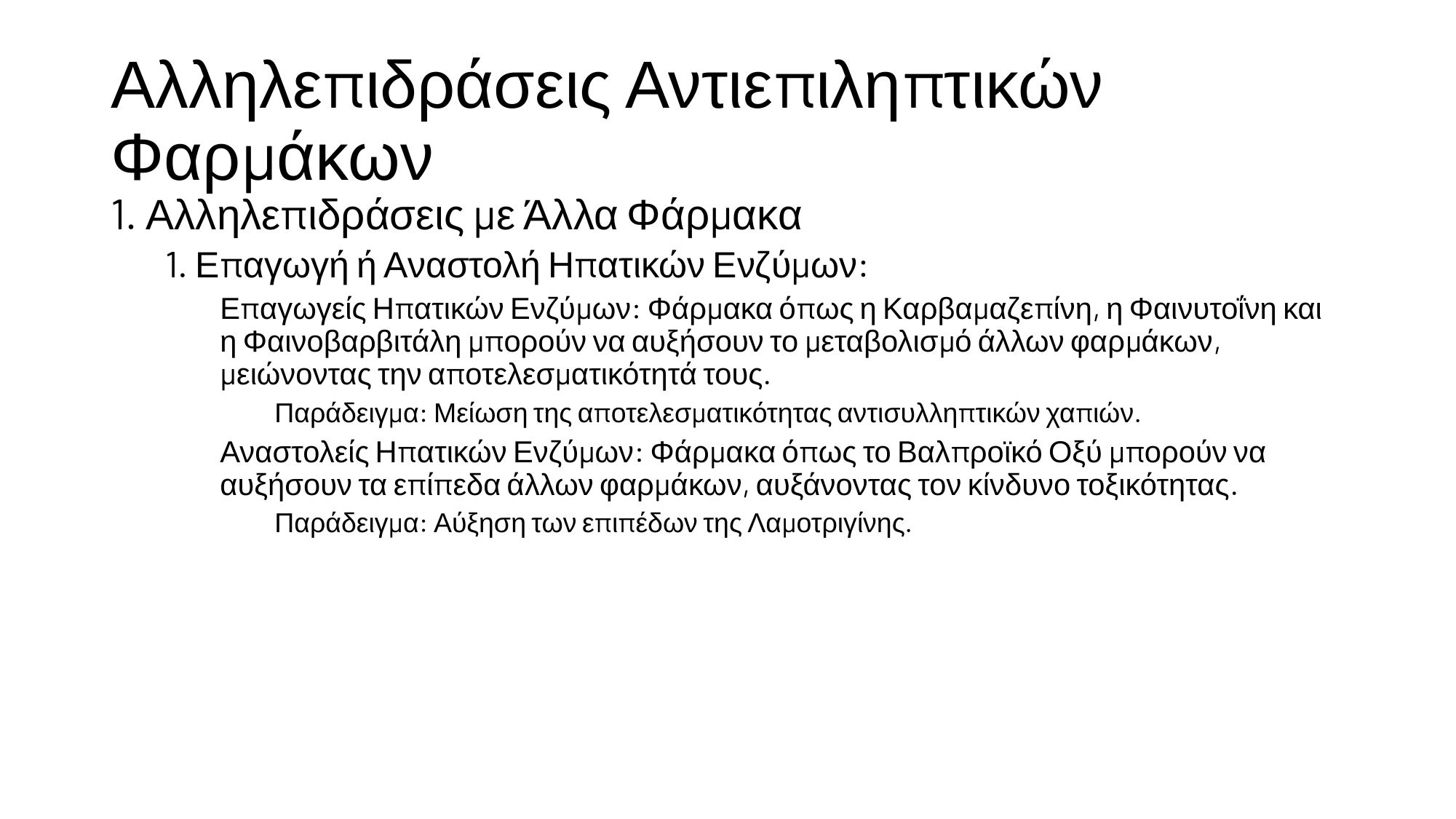

# Αλληλεπιδράσεις Αντιεπιληπτικών Φαρμάκων
1. Αλληλεπιδράσεις με Άλλα Φάρμακα
1. Επαγωγή ή Αναστολή Ηπατικών Ενζύμων:
Επαγωγείς Ηπατικών Ενζύμων: Φάρμακα όπως η Καρβαμαζεπίνη, η Φαινυτοΐνη και η Φαινοβαρβιτάλη μπορούν να αυξήσουν το μεταβολισμό άλλων φαρμάκων, μειώνοντας την αποτελεσματικότητά τους.
Παράδειγμα: Μείωση της αποτελεσματικότητας αντισυλληπτικών χαπιών.
Αναστολείς Ηπατικών Ενζύμων: Φάρμακα όπως το Βαλπροϊκό Οξύ μπορούν να αυξήσουν τα επίπεδα άλλων φαρμάκων, αυξάνοντας τον κίνδυνο τοξικότητας.
Παράδειγμα: Αύξηση των επιπέδων της Λαμοτριγίνης.